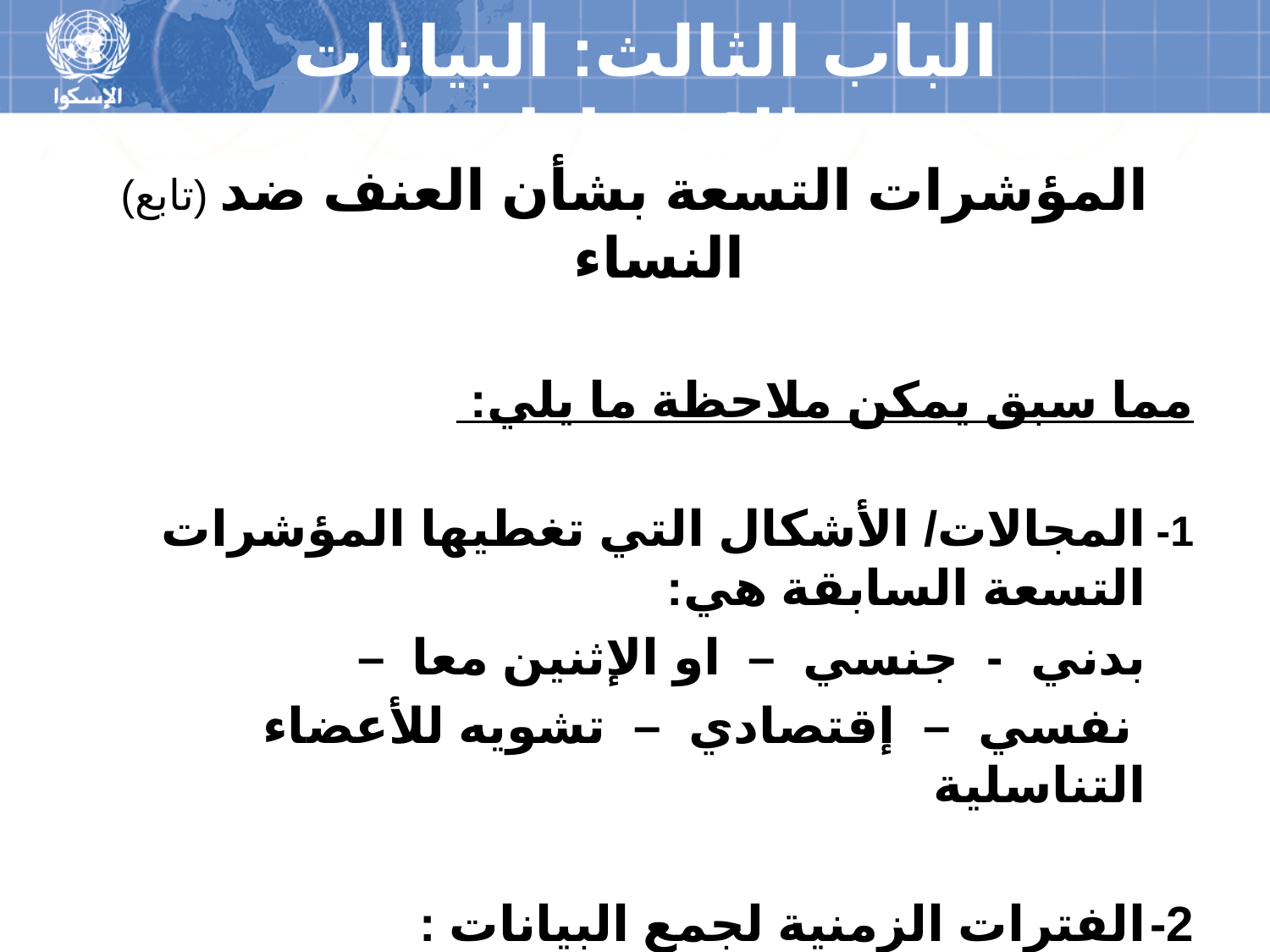

# الباب الثالث: البيانات والإحصاءات
(تابع) المؤشرات التسعة بشأن العنف ضد النساء

مما سبق يمكن ملاحظة ما يلي:

1-		المجالات/ الأشكال التي تغطيها المؤشرات التسعة السابقة هي:
 		بدني  -  جنسي  –  او الإثنين معا  –
		 نفسي  –  إقتصادي  –  تشويه للأعضاء التناسلية

2-		الفترات الزمنية لجمع البيانات :
		اخر 12 شهرا   -    على مدى الحياة